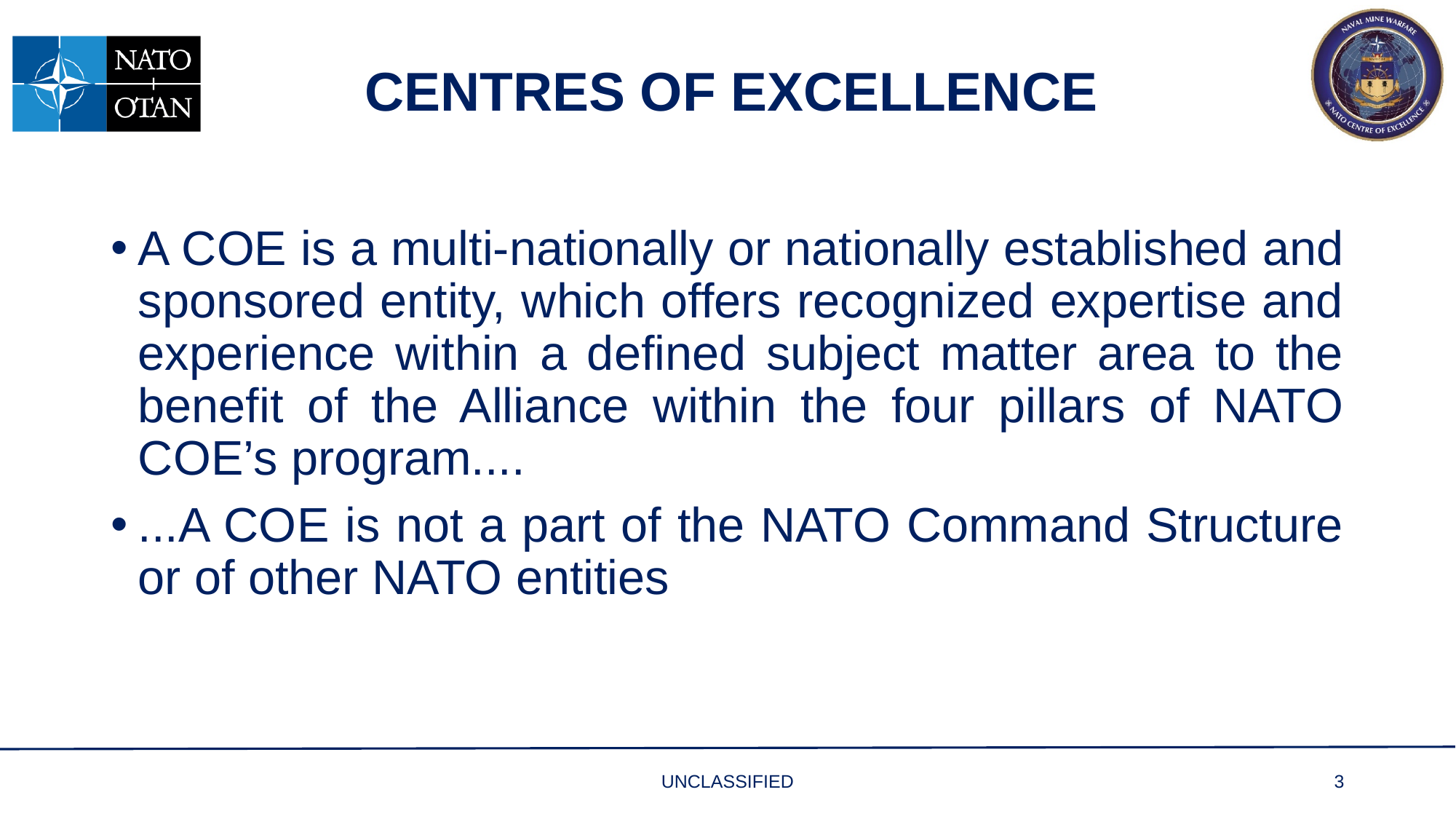

# CENTRES OF EXCELLENCE
A COE is a multi-nationally or nationally established and sponsored entity, which offers recognized expertise and experience within a defined subject matter area to the benefit of the Alliance within the four pillars of NATO COE’s program....
...A COE is not a part of the NATO Command Structure or of other NATO entities

UNCLASSIFIED
3